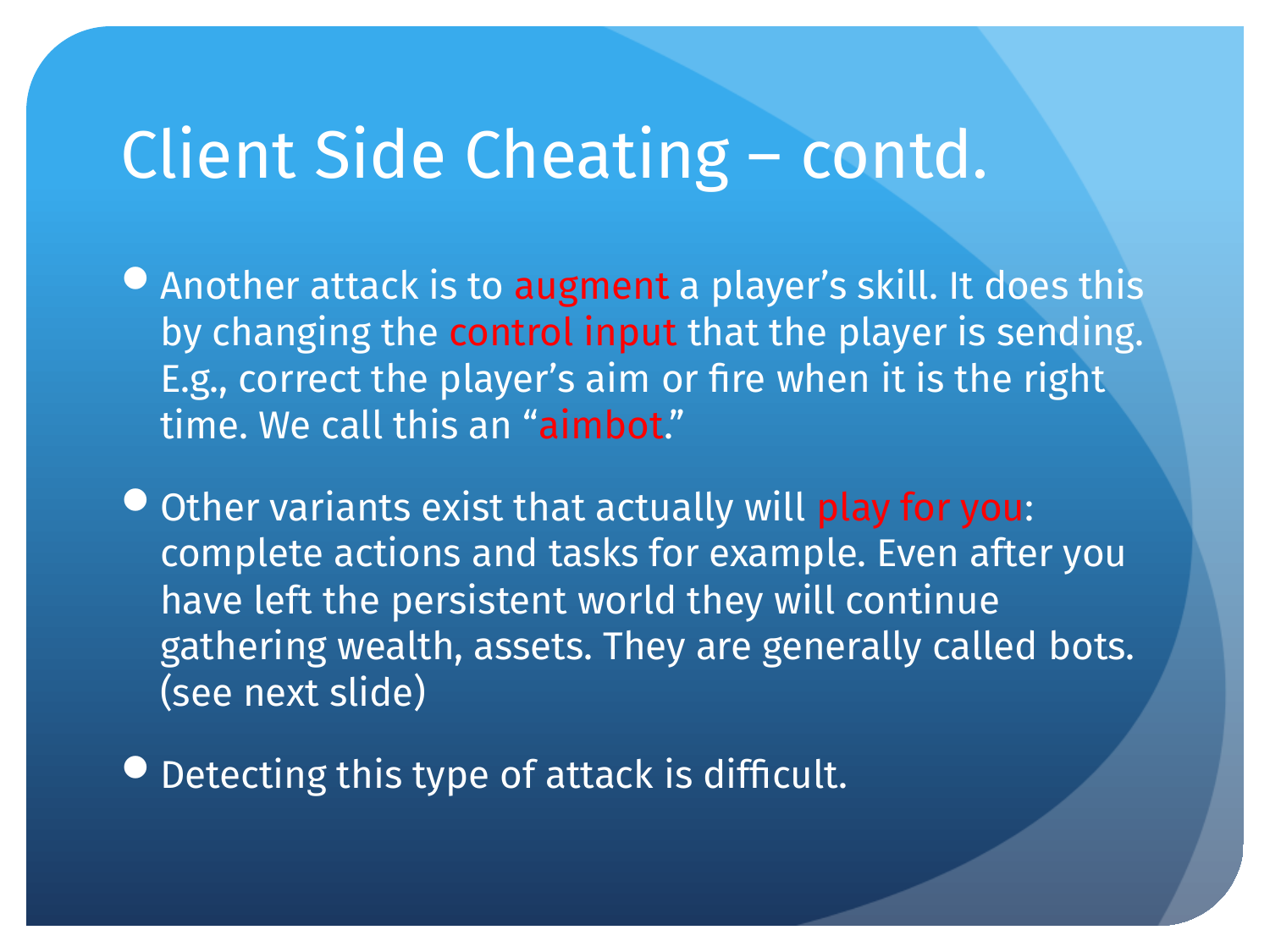

# Client Side Cheating – contd.
Another attack is to augment a player’s skill. It does this by changing the control input that the player is sending. E.g., correct the player’s aim or fire when it is the right time. We call this an “aimbot.”
Other variants exist that actually will play for you:  complete actions and tasks for example. Even after you have left the persistent world they will continue gathering wealth, assets. They are generally called bots. (see next slide)
Detecting this type of attack is difficult.